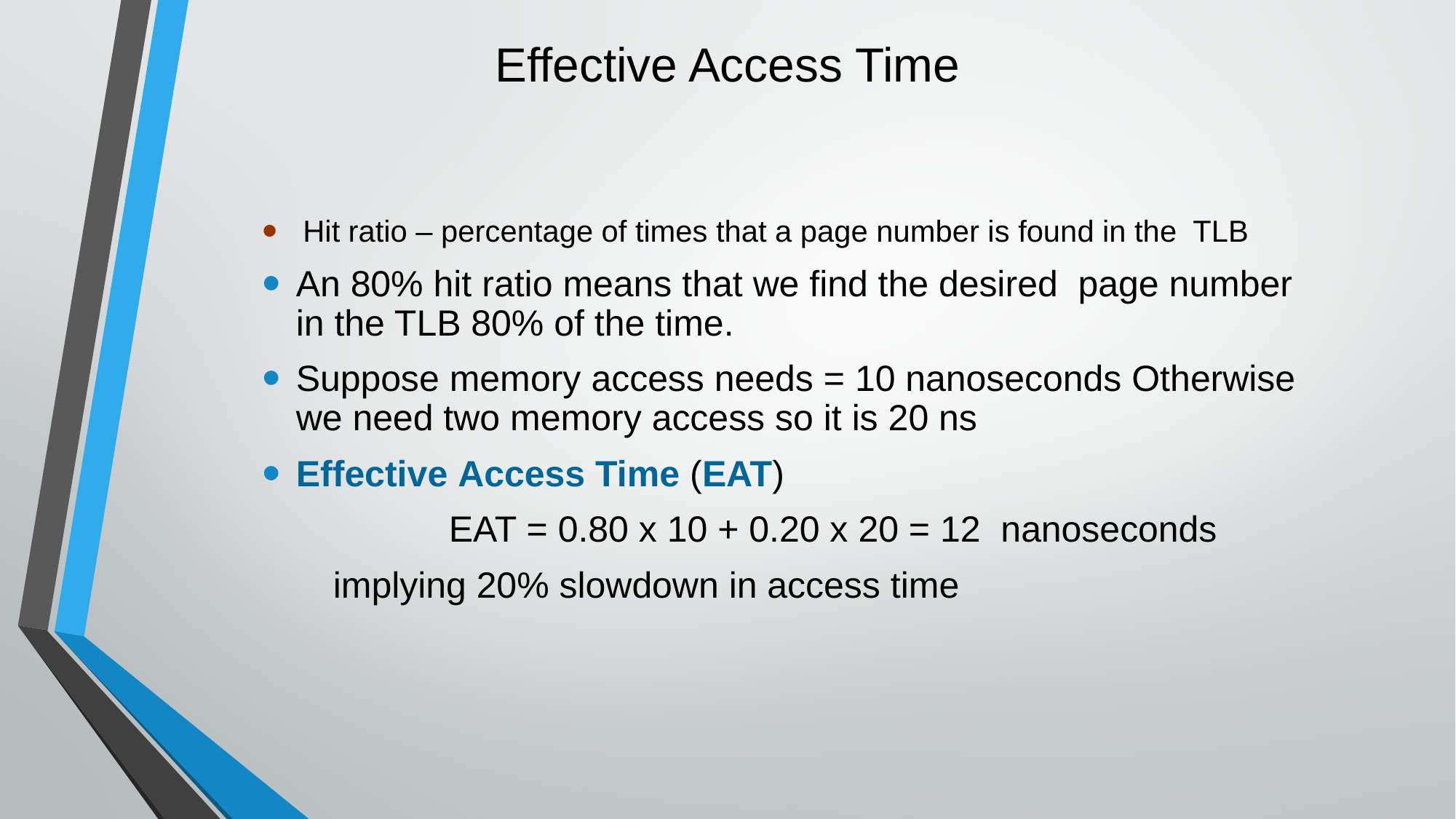

# Effective Access Time
Hit ratio – percentage of times that a page number is found in the  TLB
An 80% hit ratio means that we find the desired  page number  in the TLB 80% of the time.
Suppose memory access needs = 10 nanoseconds Otherwise we need two memory access so it is 20 ns
Effective Access Time (EAT)
	               EAT = 0.80 x 10 + 0.20 x 20 = 12  nanoseconds
       implying 20% slowdown in access time